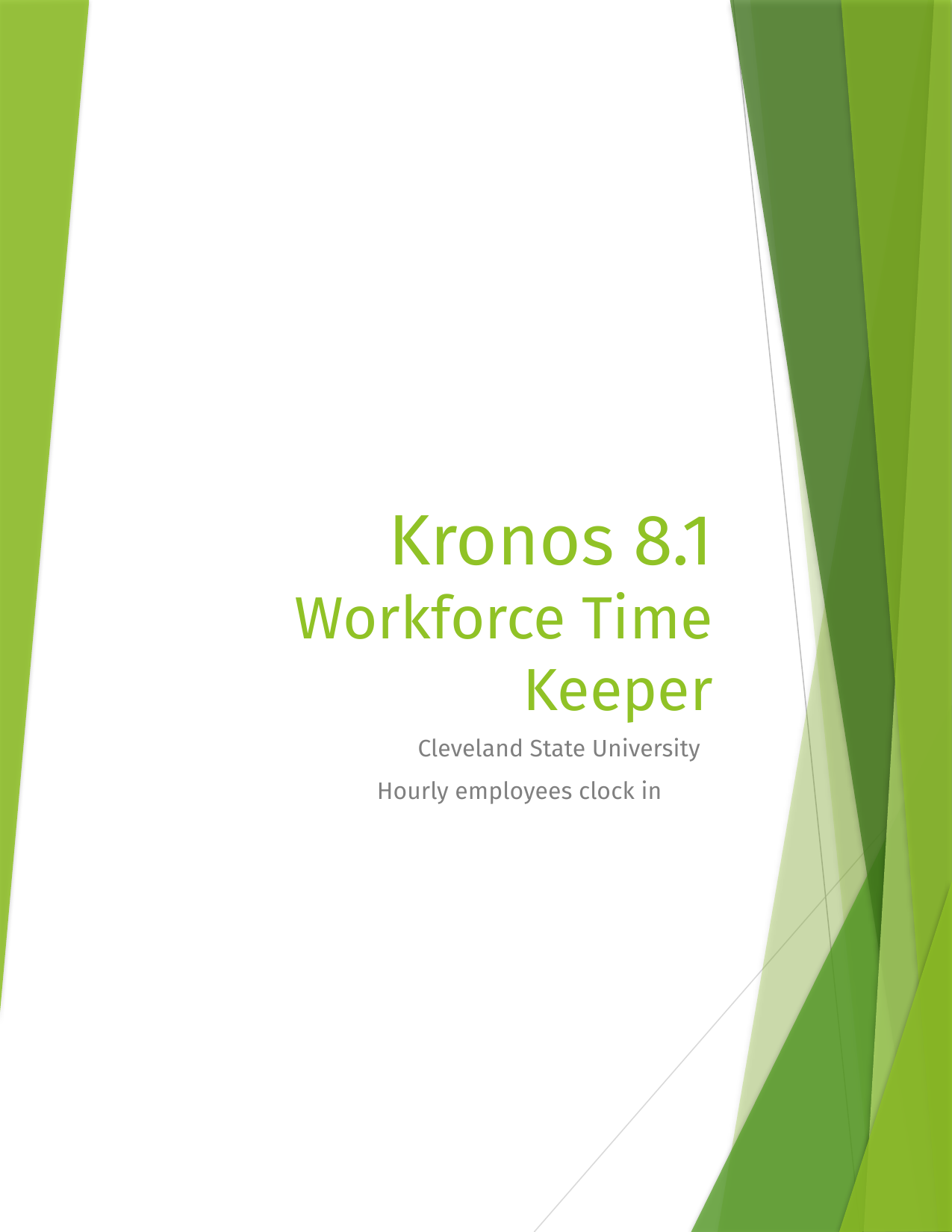

# Kronos 8.1 Workforce Time Keeper
Cleveland State University
Hourly employees clock in